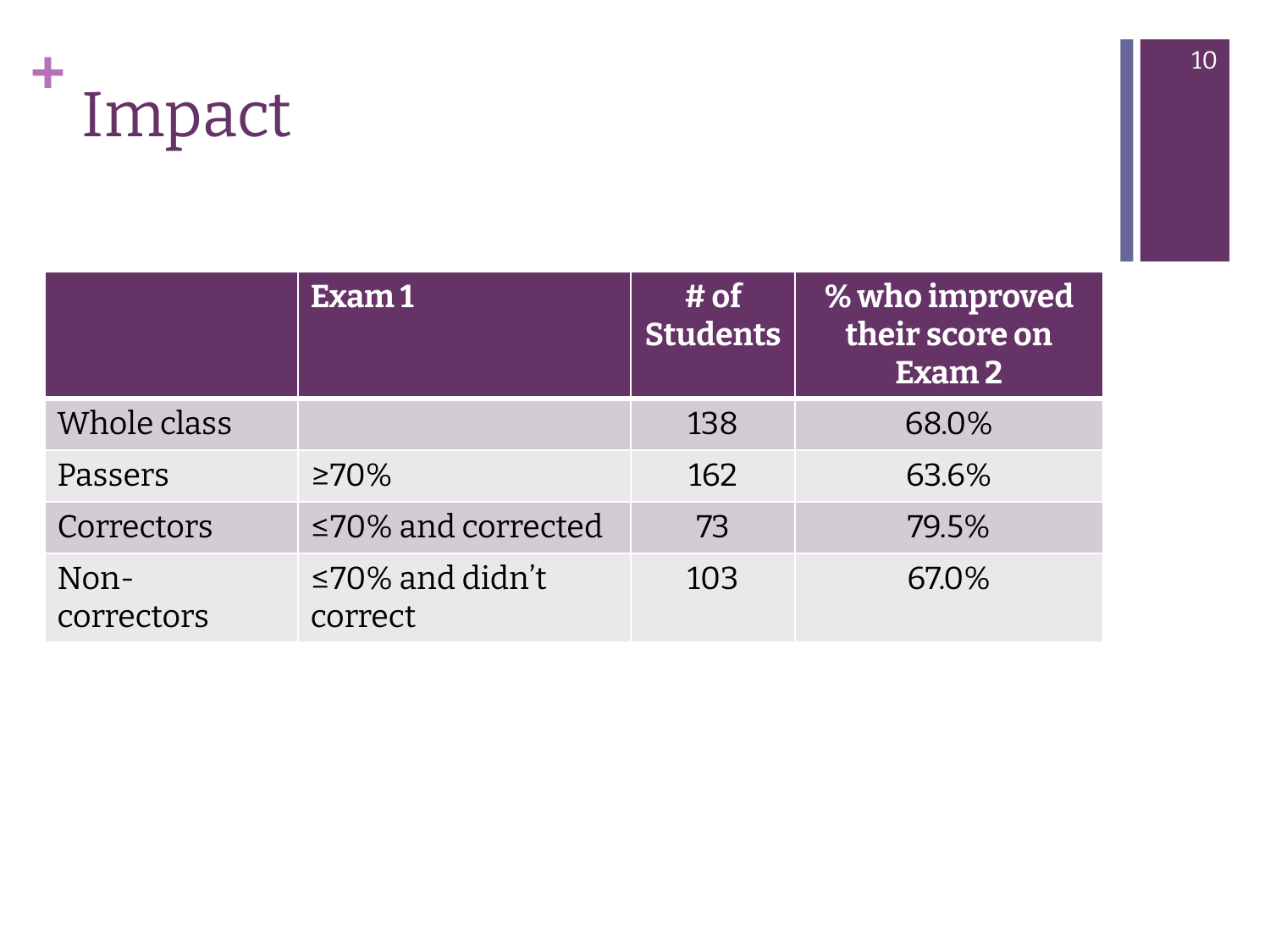

10
# Impact
|  | Exam 1 | # of Students | % who improved their score on Exam 2 |
| --- | --- | --- | --- |
| Whole class |  | 138 | 68.0% |
| Passers | ≥70% | 162 | 63.6% |
| Correctors | ≤70% and corrected | 73 | 79.5% |
| Non-correctors | ≤70% and didn’t correct | 103 | 67.0% |